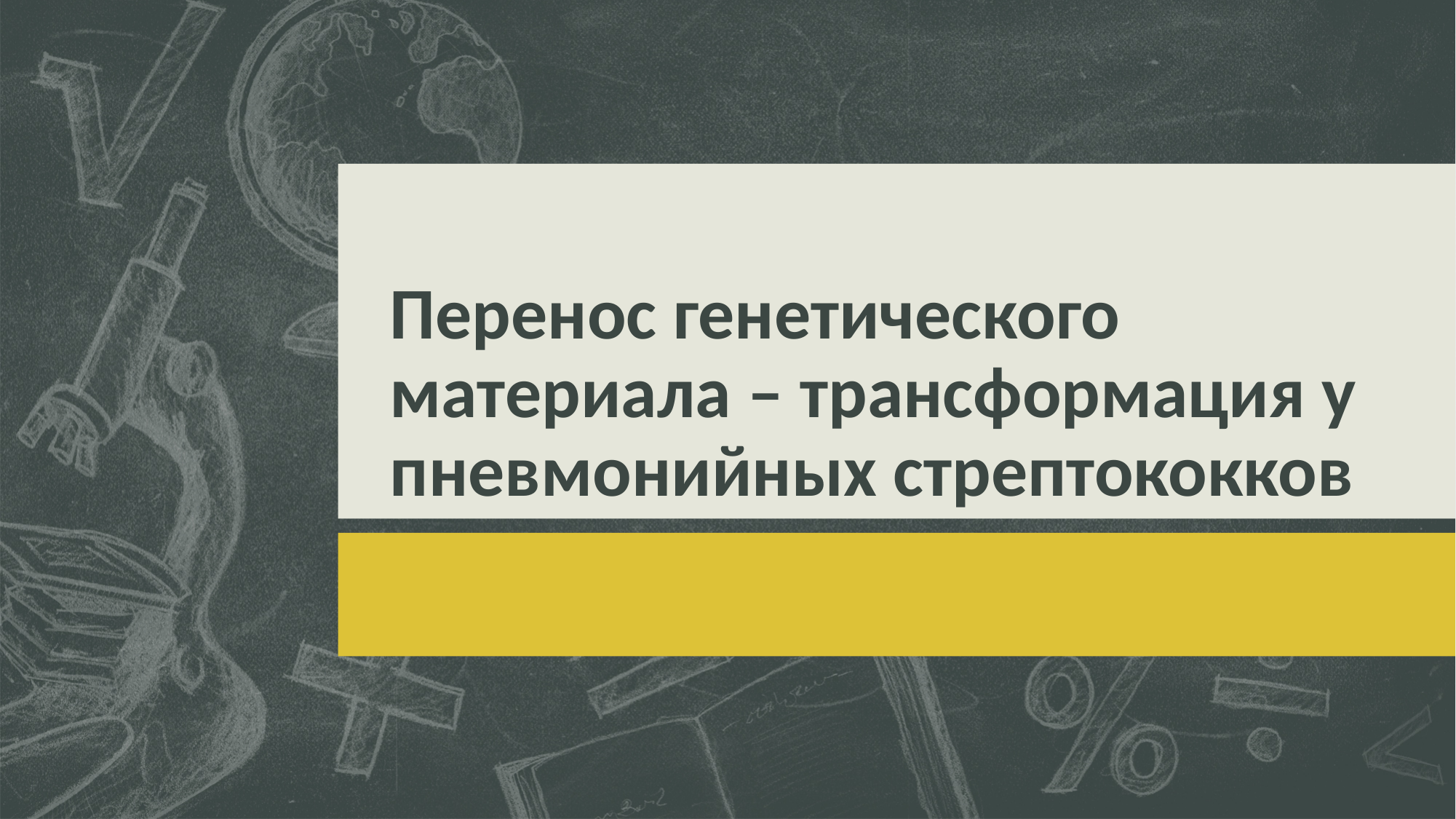

# Перенос генетического материала – трансформация у пневмонийных стрептококков